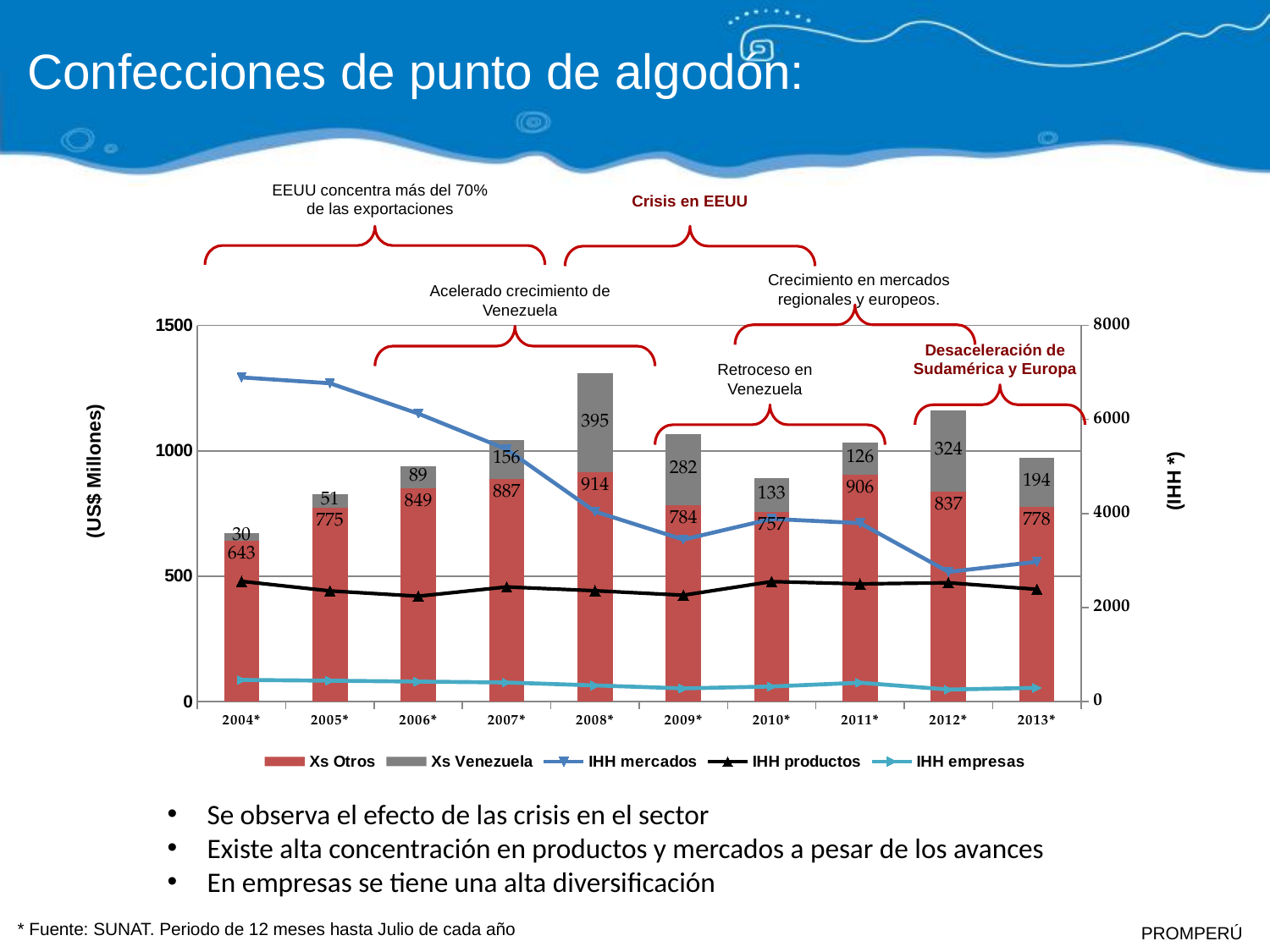

Confecciones de punto de algodón:

EEUU concentra más del 70% de las exportaciones
Crisis en EEUU

Crecimiento en mercados regionales y europeos.
Acelerado crecimiento de Venezuela

### Chart

| Category | Xs Otros | Xs Venezuela | IHH mercados | IHH productos | IHH empresas |
|---|---|---|---|---|---|
| 2004* | 642.9223669200003 | 29.894479680000007 | 6893.768862559683 | 2555.9320811648026 | 459.65122648863763 |
| 2005* | 774.6115868499996 | 50.79415757 | 6770.218855380187 | 2353.562464276787 | 443.3315830936645 |
| 2006* | 849.4533609400007 | 89.18684752999998 | 6123.660556319928 | 2241.220833600931 | 424.98549483927417 |
| 2007* | 886.5651611900004 | 155.88006977999993 | 5364.5979928849065 | 2437.4334322405293 | 405.2139569346758 |
| 2008* | 913.7310039199983 | 394.6082376799997 | 4041.1885728321918 | 2356.5858160129965 | 343.1456013158212 |
| 2009* | 784.4545484200007 | 281.9050040599999 | 3445.391402685823 | 2262.1459202689516 | 280.05623284298736 |
| 2010* | 757.3292881700019 | 132.79368963000005 | 3885.9265692369877 | 2550.941649821993 | 320.7323797463451 |
| 2011* | 905.6831820900022 | 125.85931844 | 3795.437826710745 | 2502.2749013414204 | 401.11883417400986 |
| 2012* | 836.7313003600013 | 324.38685572999987 | 2757.121455267664 | 2525.9366007934327 | 255.33782781585157 |
| 2013* | 777.7359773500006 | 194.11914207000007 | 2971.540441420347 | 2387.1941797007344 | 291.30867689602553 |

Desaceleración de Sudamérica y Europa
Retroceso en Venezuela
(IHH *)
(US$ Millones)
Se observa el efecto de las crisis en el sector
Existe alta concentración en productos y mercados a pesar de los avances
En empresas se tiene una alta diversificación
* Fuente: SUNAT. Periodo de 12 meses hasta Julio de cada año